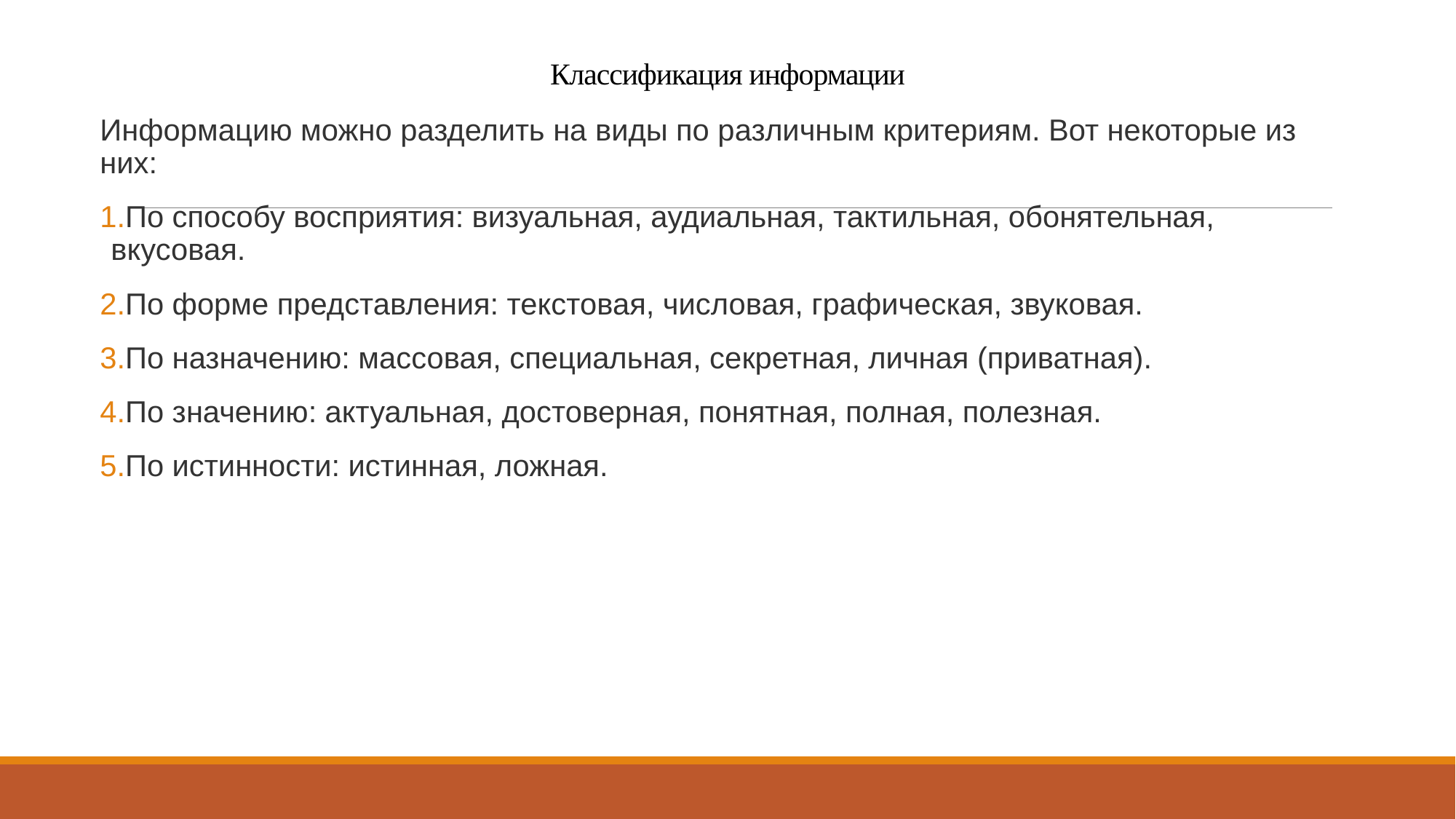

# Классификация информации
Информацию можно разделить на виды по различным критериям. Вот некоторые из них:
По способу восприятия: визуальная, аудиальная, тактильная, обонятельная, вкусовая.
По форме представления: текстовая, числовая, графическая, звуковая.
По назначению: массовая, специальная, секретная, личная (приватная).
По значению: актуальная, достоверная, понятная, полная, полезная.
По истинности: истинная, ложная.